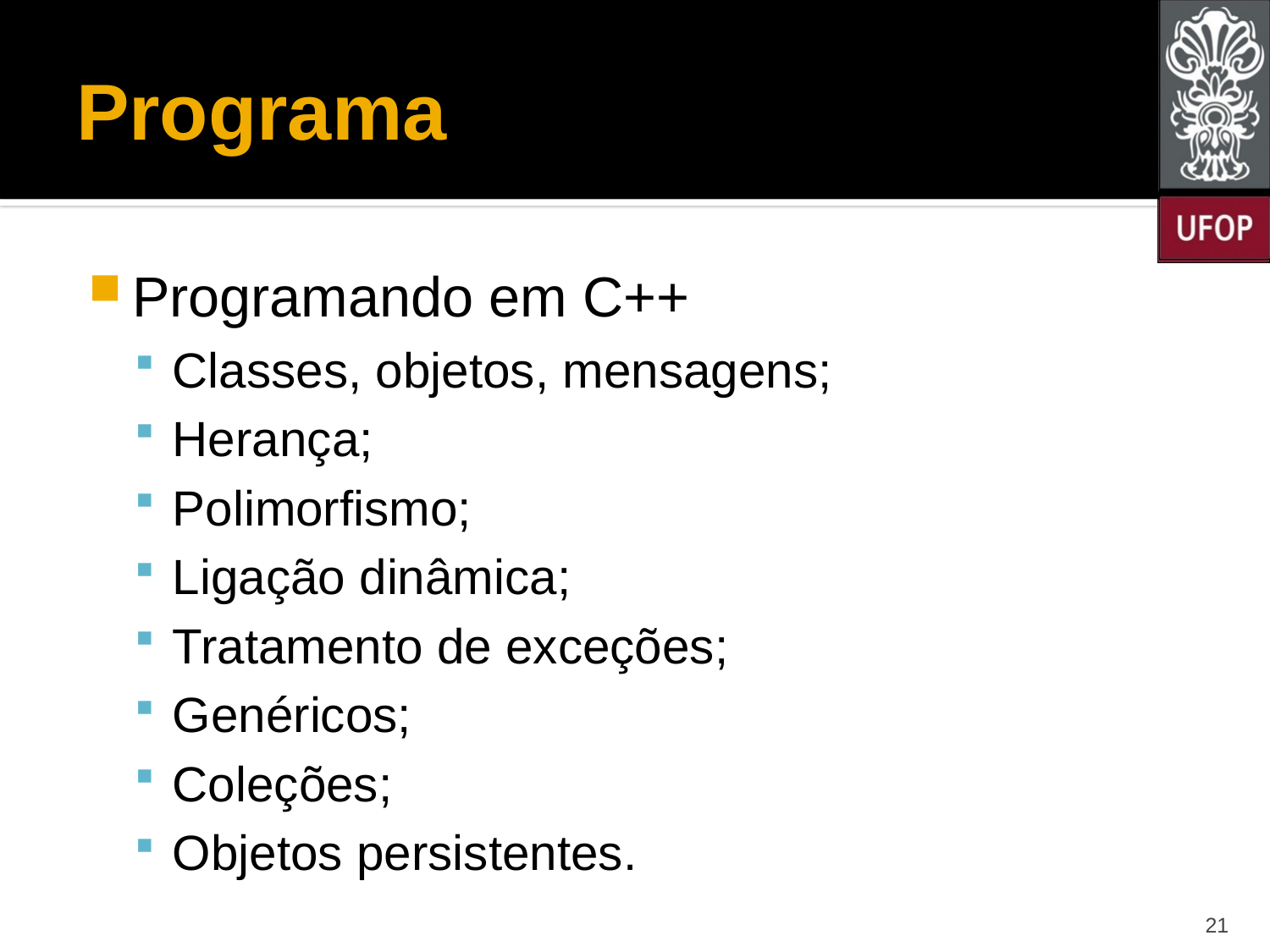

# Programa
Programando em C++
Classes, objetos, mensagens;
Herança;
Polimorfismo;
Ligação dinâmica;
Tratamento de exceções;
Genéricos;
Coleções;
Objetos persistentes.
21